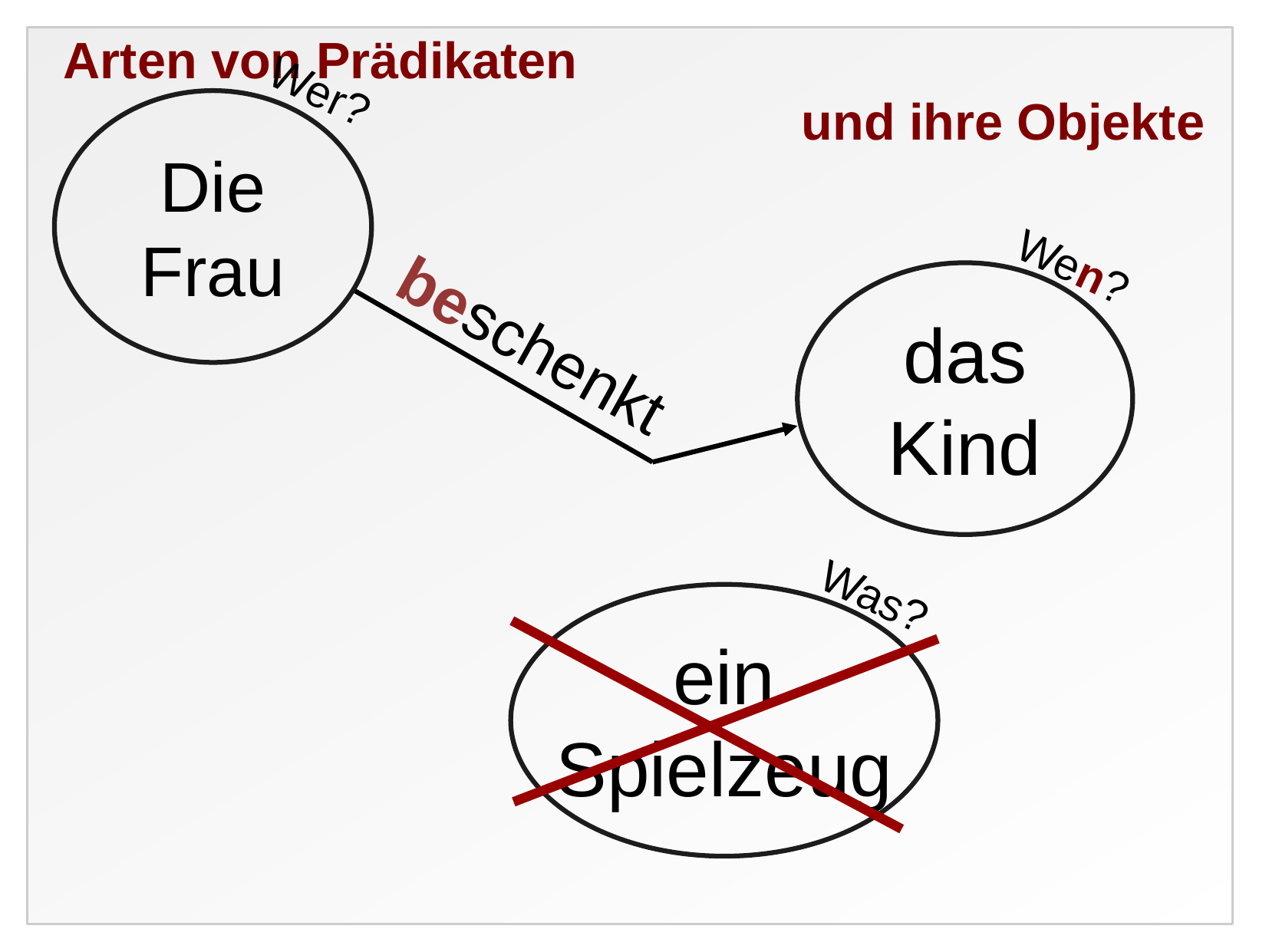

Arten von Prädikaten
und ihre Objekte
Wer?
Die
Frau
Wen?
das
Kind

beschenkt

Was?
ein
Spielzeug